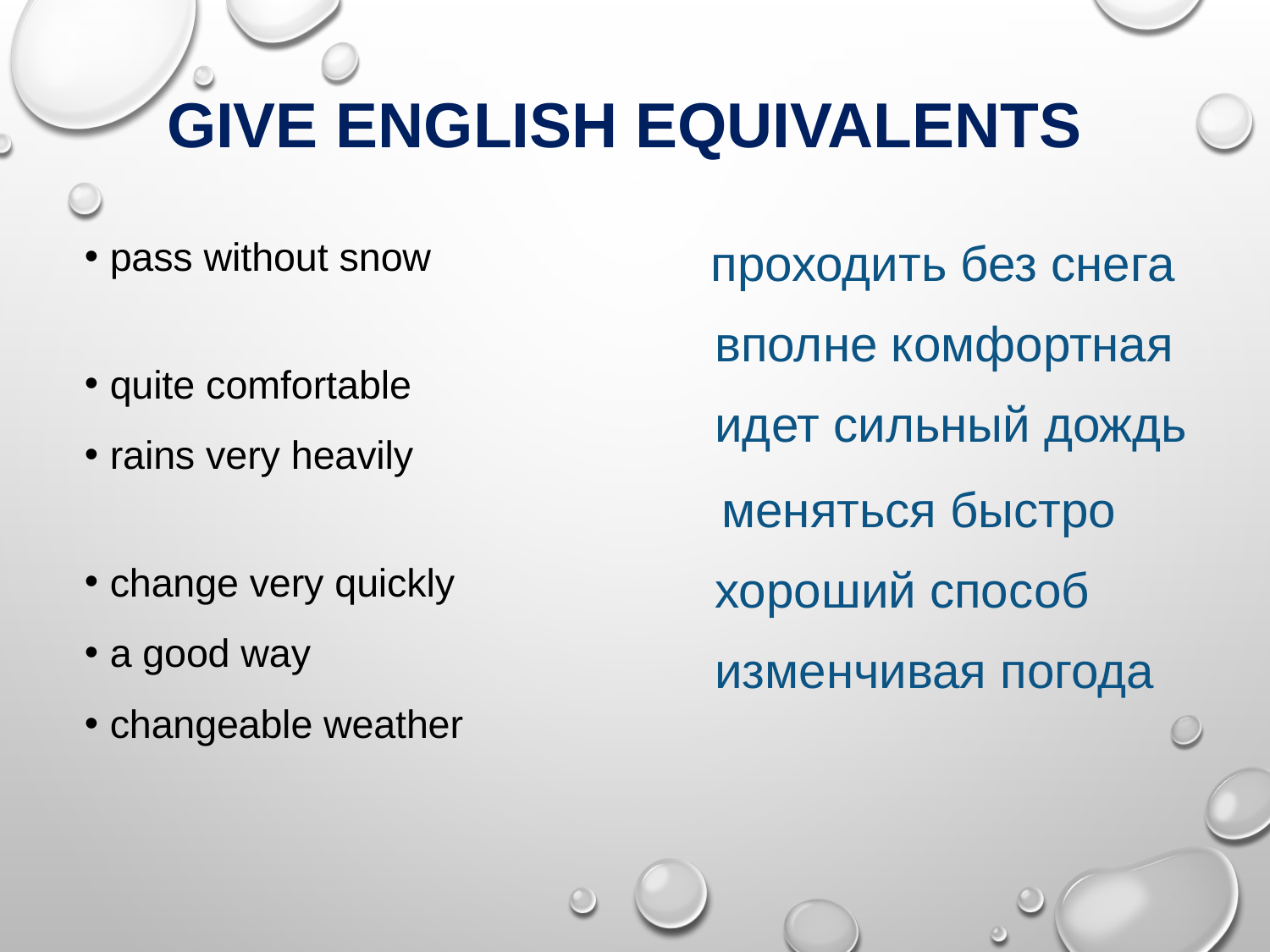

# Give English equivalents
pass without snow
quite comfortable
rains very heavily
change very quickly
a good way
changeable weather

               проходить без снега

          вполне комфортная

          идет сильный дождь

               меняться быстро

          хороший способ

          изменчивая погода